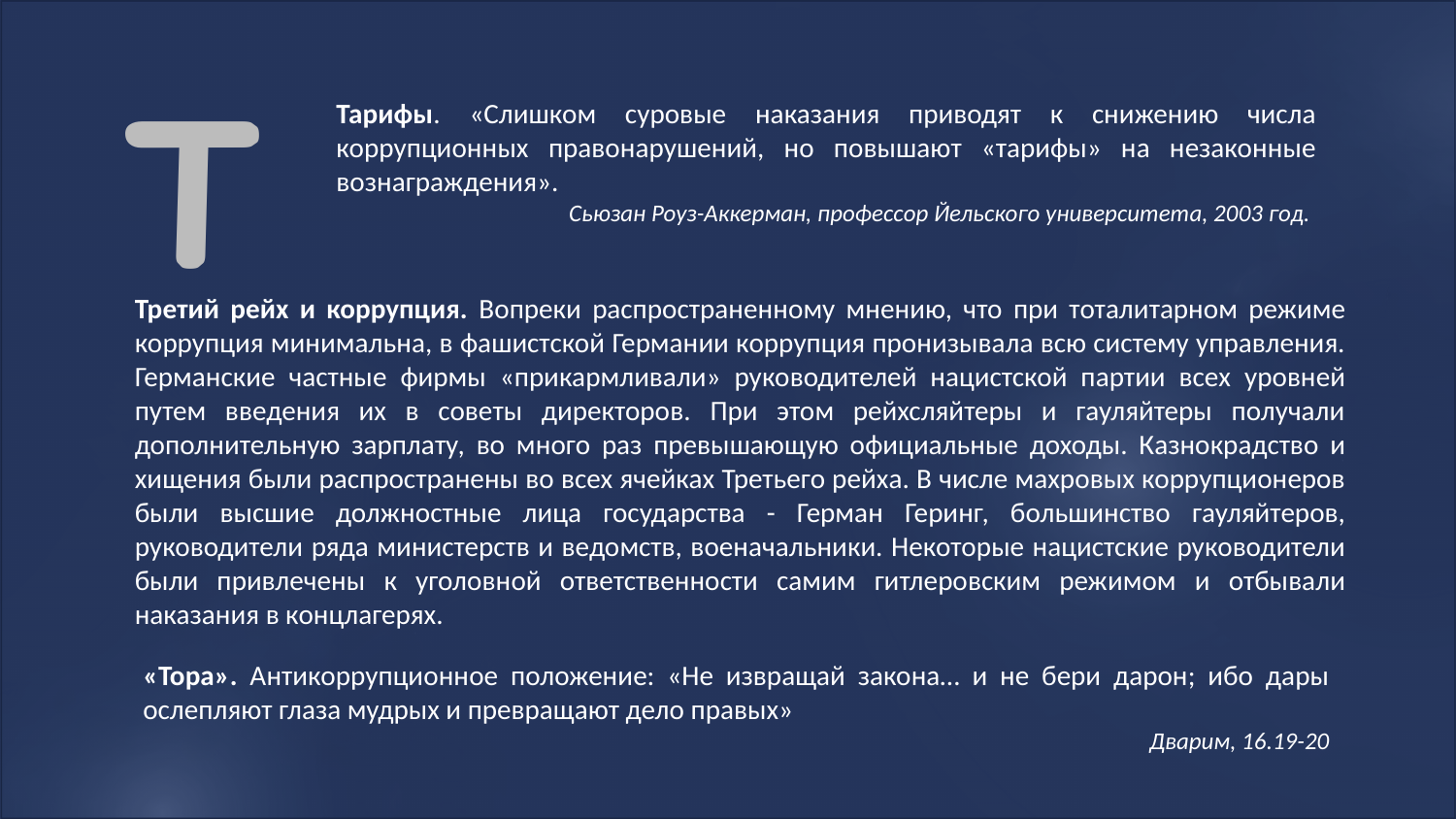

Т
Тарифы. «Слишком суровые наказания приводят к снижению числа коррупционных правонарушений, но повышают «тарифы» на незаконные вознаграждения».
Сьюзан Роуз-Аккерман, профессор Йельского университета, 2003 год.
Третий рейх и коррупция. Вопреки распространенному мнению, что при тоталитарном режиме коррупция минимальна, в фашистской Германии коррупция пронизывала всю систему управления. Германские частные фирмы «прикармливали» руководителей нацистской партии всех уровней путем введения их в советы директоров. При этом рейхсляйтеры и гауляйтеры получали дополнительную зарплату, во много раз превышающую официальные доходы. Казнокрадство и хищения были распространены во всех ячейках Третьего рейха. В числе махровых коррупционеров были высшие должностные лица государства - Герман Геринг, большинство гауляйтеров, руководители ряда министерств и ведомств, военачальники. Некоторые нацистские руководители были привлечены к уголовной ответственности самим гитлеровским режимом и отбывали наказания в концлагерях.
«Тора». Антикоррупционное положение: «Не извращай закона… и не бери дарон; ибо дары ослепляют глаза мудрых и превращают дело правых»
Дварим, 16.19-20